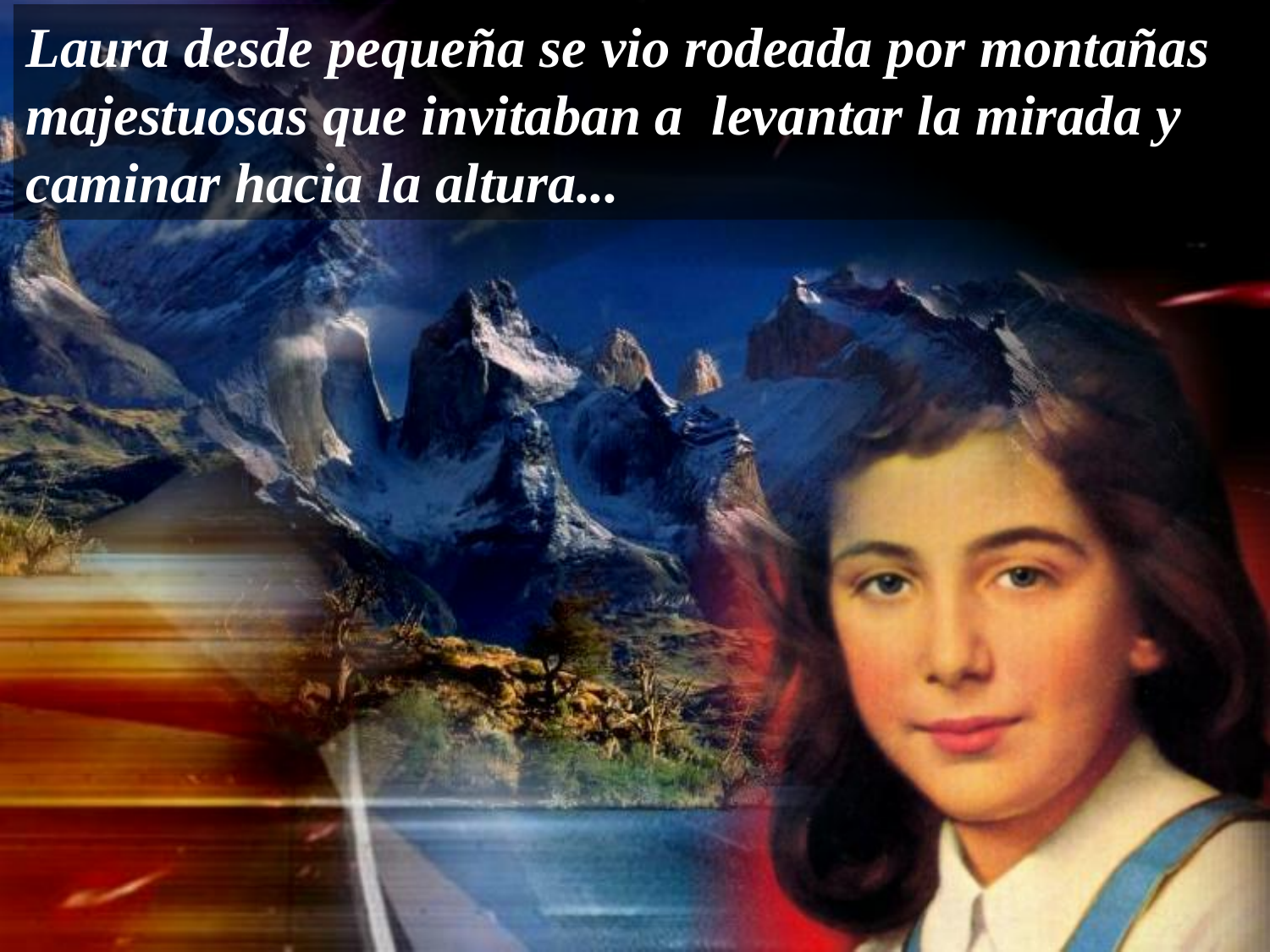

Laura desde pequeña se vio rodeada por montañas majestuosas que invitaban a  levantar la mirada y caminar hacia la altura...